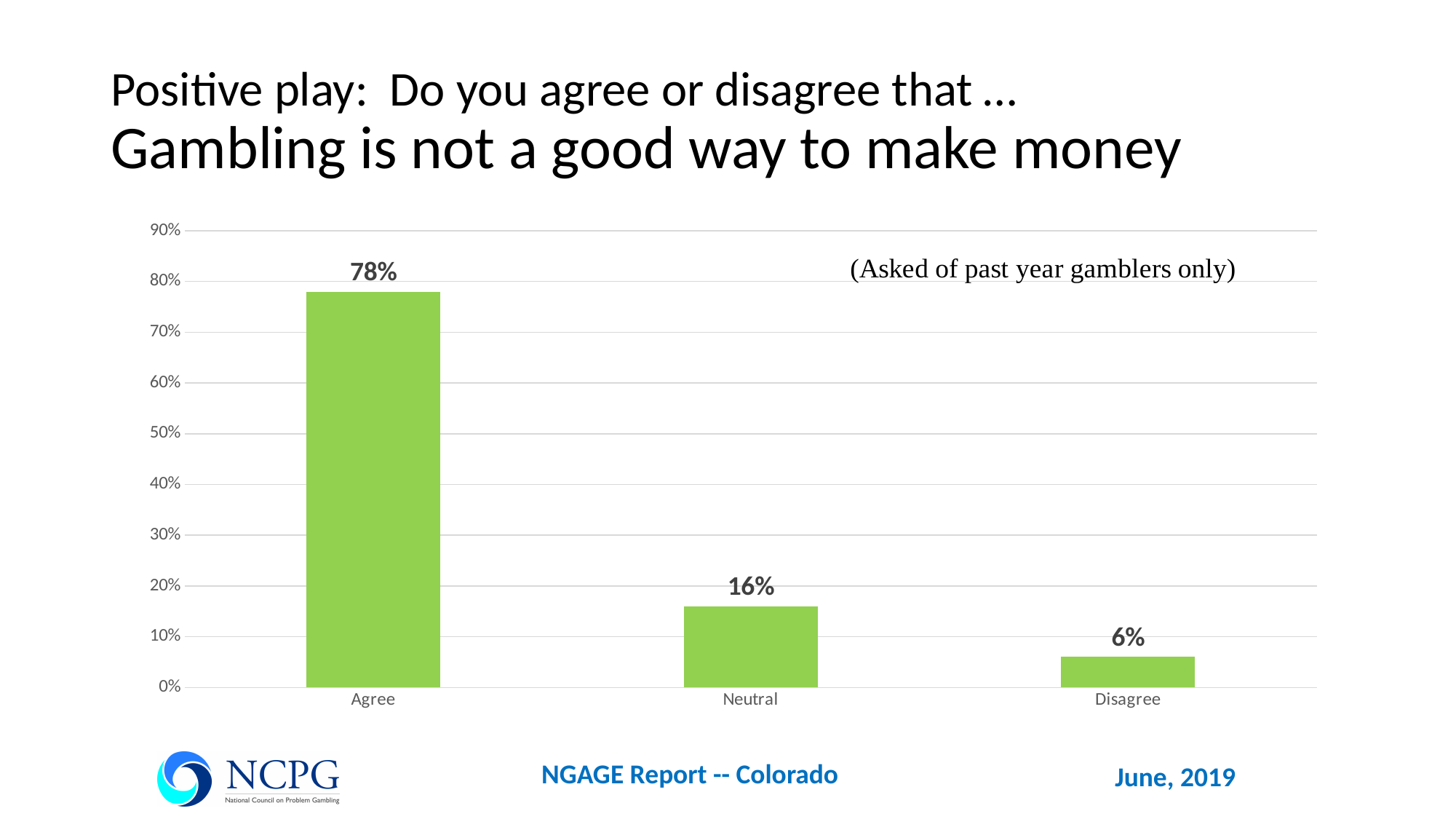

# Positive play:  Do you agree or disagree that … Gambling is not a good way to make money

### Chart

| Category | Series 1 |
|---|---|
| Agree | 0.78 |
| Neutral | 0.16 |
| Disagree | 0.06 |